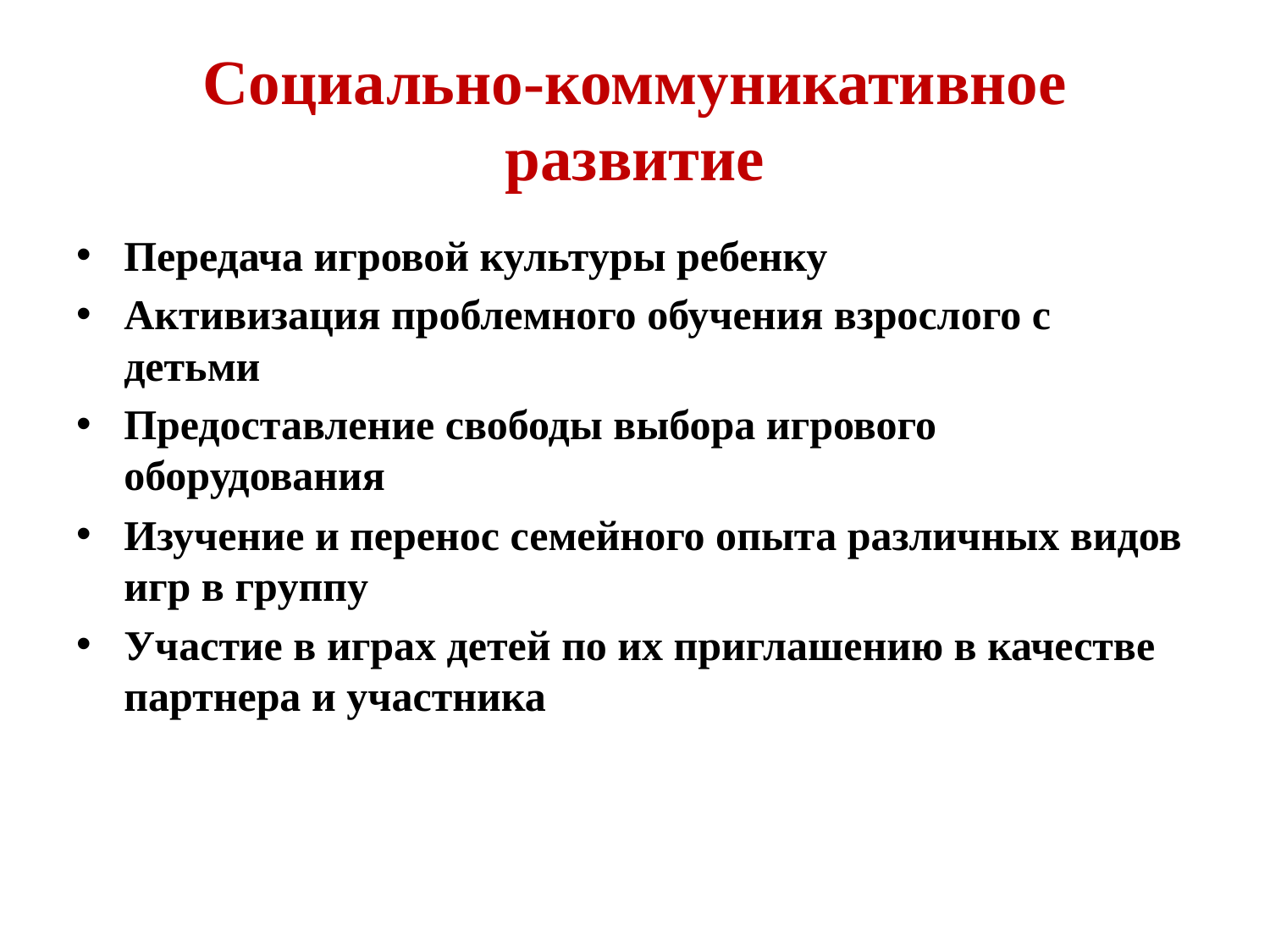

# Социально-коммуникативное развитие
Передача игровой культуры ребенку
Активизация проблемного обучения взрослого с детьми
Предоставление свободы выбора игрового оборудования
Изучение и перенос семейного опыта различных видов игр в группу
Участие в играх детей по их приглашению в качестве партнера и участника